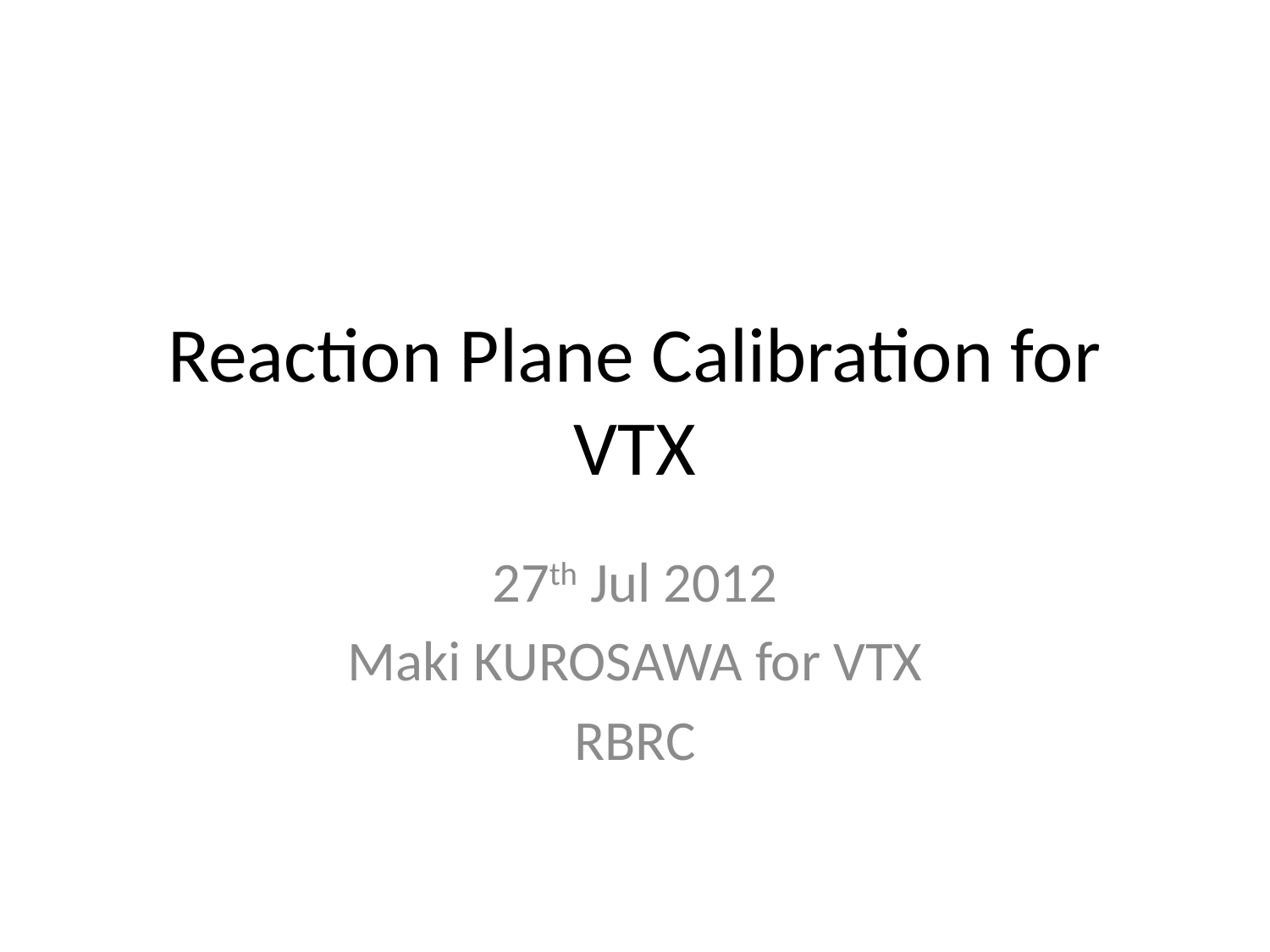

# Reaction Plane Calibration for VTX
27th Jul 2012
Maki KUROSAWA for VTX
RBRC